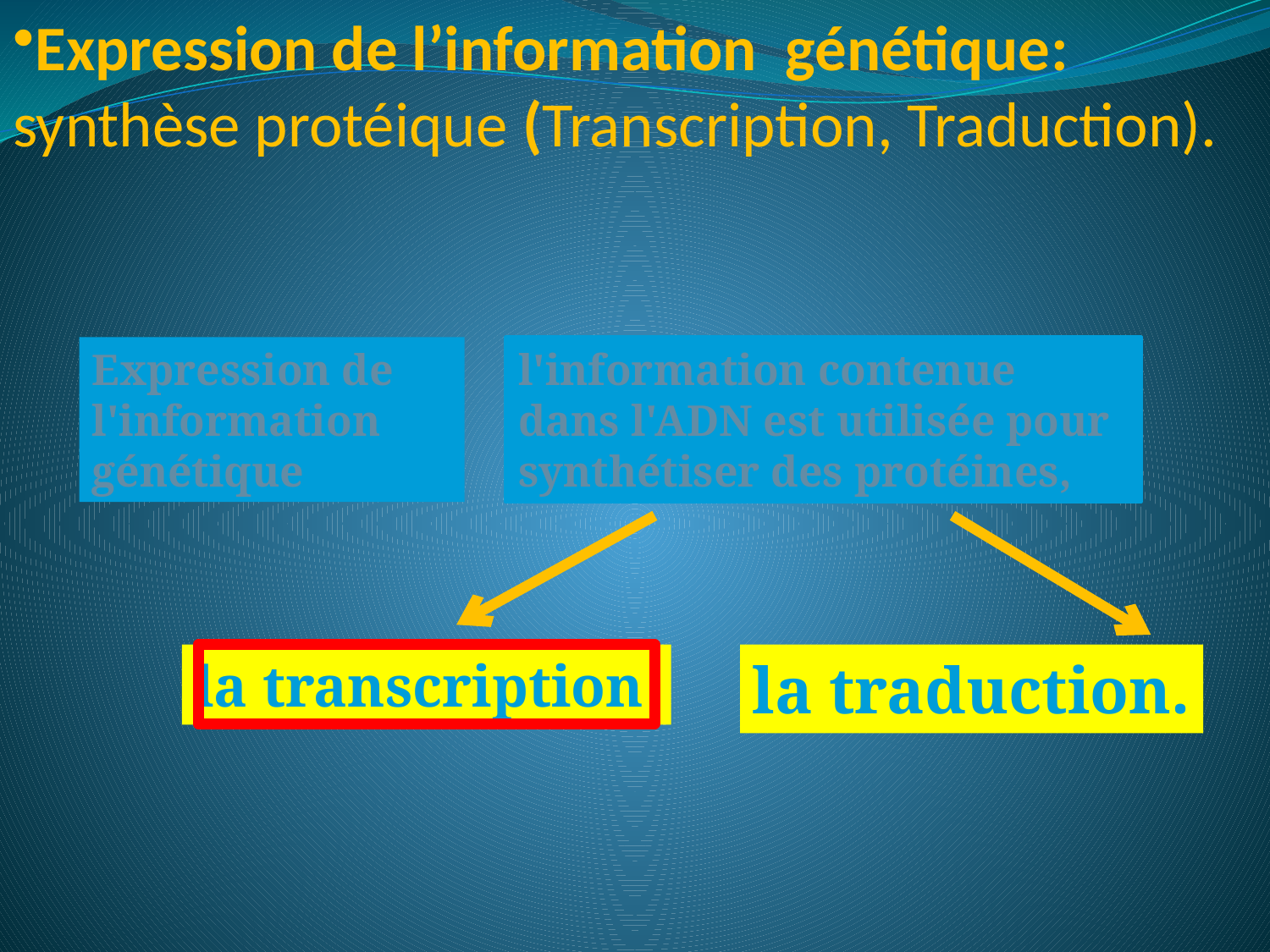

Expression de l’information  génétique: synthèse protéique (Transcription, Traduction).

Expression de l'information génétique
l'information contenue dans l'ADN est utilisée pour synthétiser des protéines,
la transcription

la traduction.